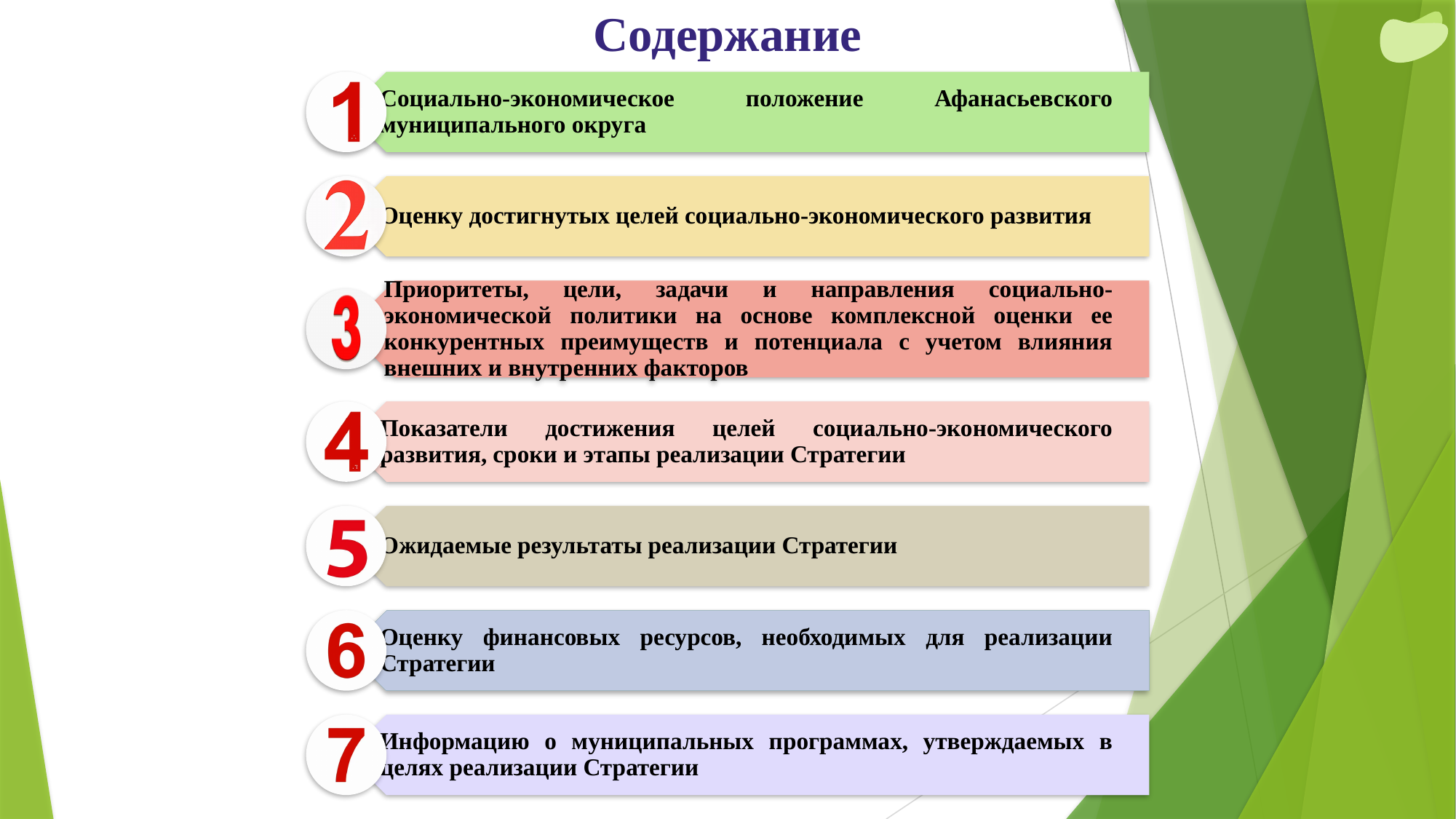

Содержание
Социально-экономическое положение Афанасьевского муниципального округа
Оценку достигнутых целей социально-экономического развития
Приоритеты, цели, задачи и направления социально-экономической политики на основе комплексной оценки ее конкурентных преимуществ и потенциала с учетом влияния внешних и внутренних факторов
Показатели достижения целей социально-экономического развития, сроки и этапы реализации Стратегии
Ожидаемые результаты реализации Стратегии
Оценку финансовых ресурсов, необходимых для реализации Стратегии
Информацию о муниципальных программах, утверждаемых в целях реализации Стратегии